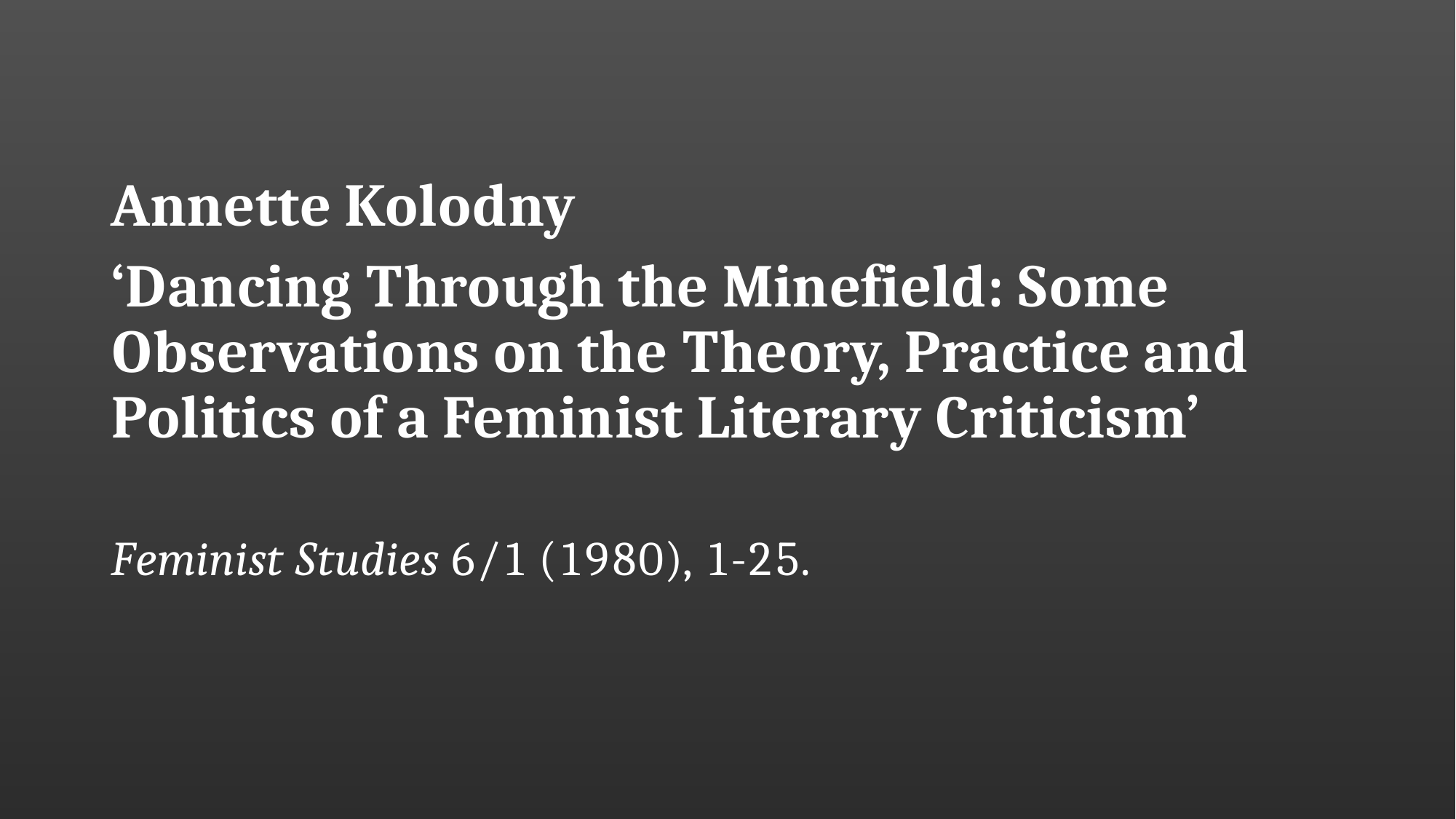

#
Annette Kolodny
‘Dancing Through the Minefield: Some Observations on the Theory, Practice and Politics of a Feminist Literary Criticism’

Feminist Studies 6/1 (1980), 1-25.